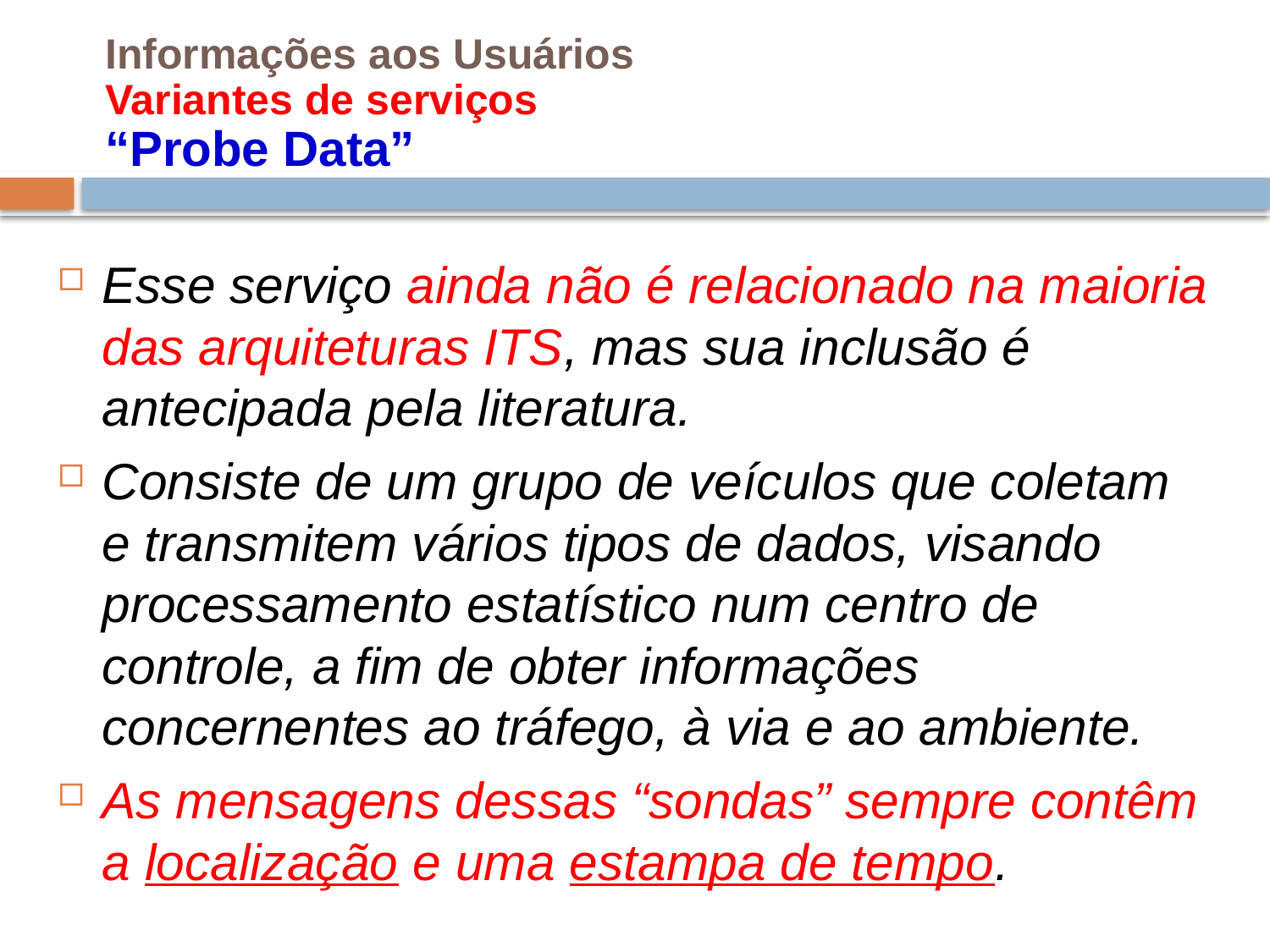

# Informações aos Usuários Variantes de serviços “Probe Data”
Esse serviço ainda não é relacionado na maioria das arquiteturas ITS, mas sua inclusão é antecipada pela literatura.
Consiste de um grupo de veículos que coletam e transmitem vários tipos de dados, visando processamento estatístico num centro de controle, a fim de obter informações concernentes ao tráfego, à via e ao ambiente.
As mensagens dessas “sondas” sempre contêm a localização e uma estampa de tempo.